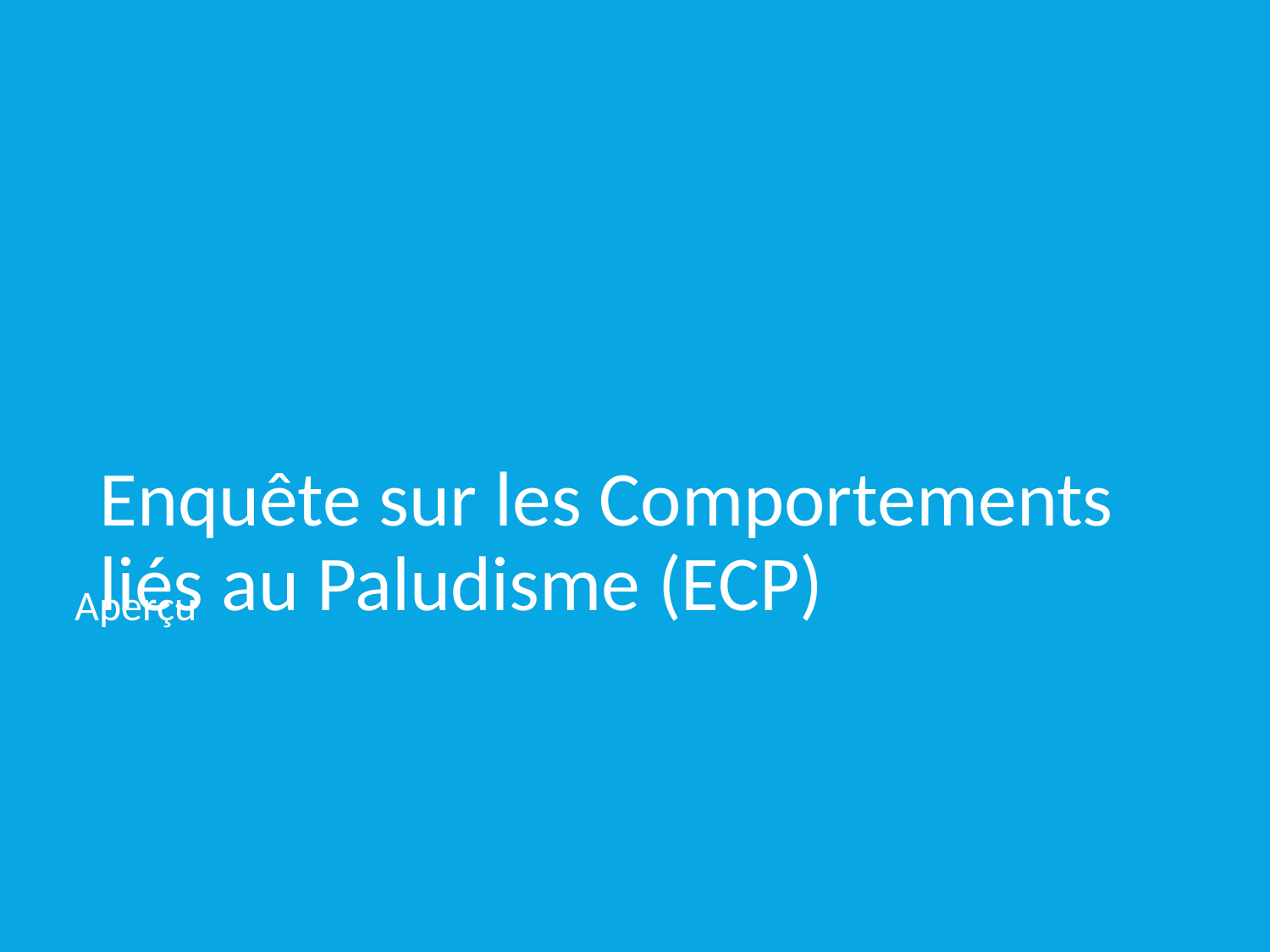

# Enquête sur les Comportements liés au Paludisme (ECP)
Aperçu